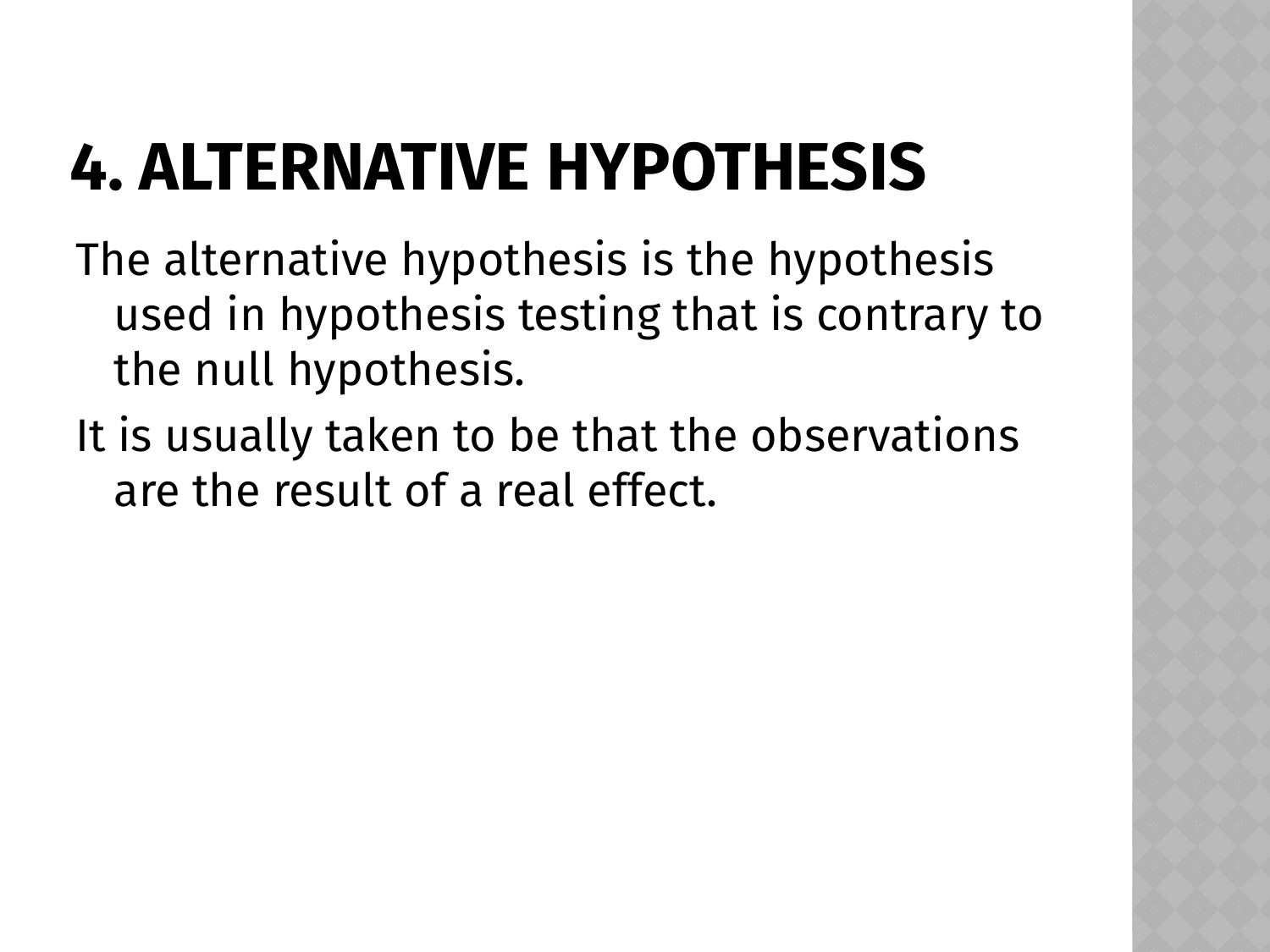

# 4. ALTERNATIVE HYPOTHESIS
The alternative hypothesis is the hypothesis used in hypothesis testing that is contrary to the null hypothesis.
It is usually taken to be that the observations are the result of a real effect.